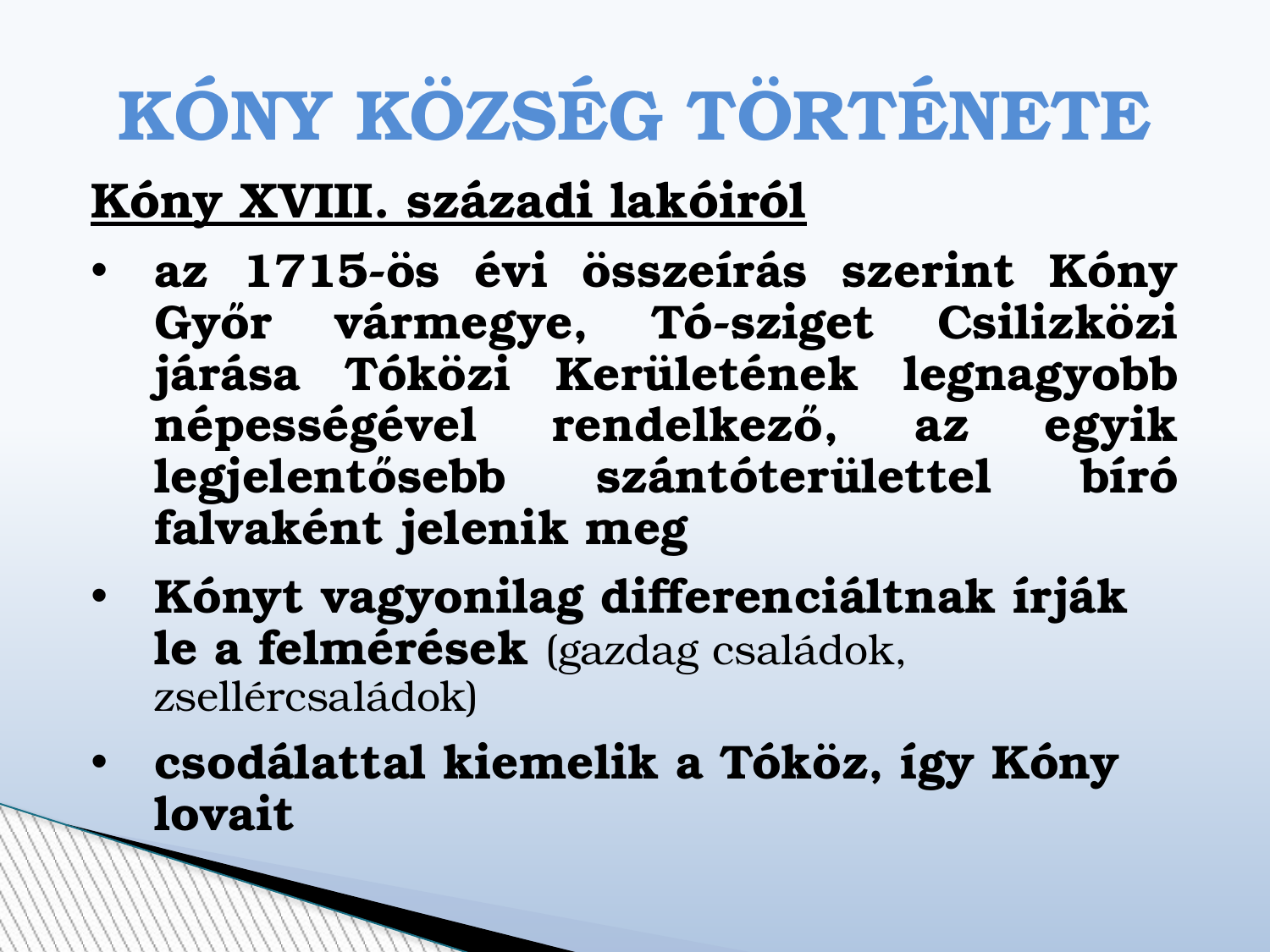

# KÓNY KÖZSÉG TÖRTÉNETE
Kóny XVIII. századi lakóiról
az 1715-ös évi összeírás szerint Kóny Győr vármegye, Tó-sziget Csilizközi járása Tóközi Kerületének legnagyobb népességével rendelkező, az egyik legjelentősebb szántóterülettel bíró falvaként jelenik meg
Kónyt vagyonilag differenciáltnak írják le a felmérések (gazdag családok, zsellércsaládok)
csodálattal kiemelik a Tóköz, így Kóny lovait